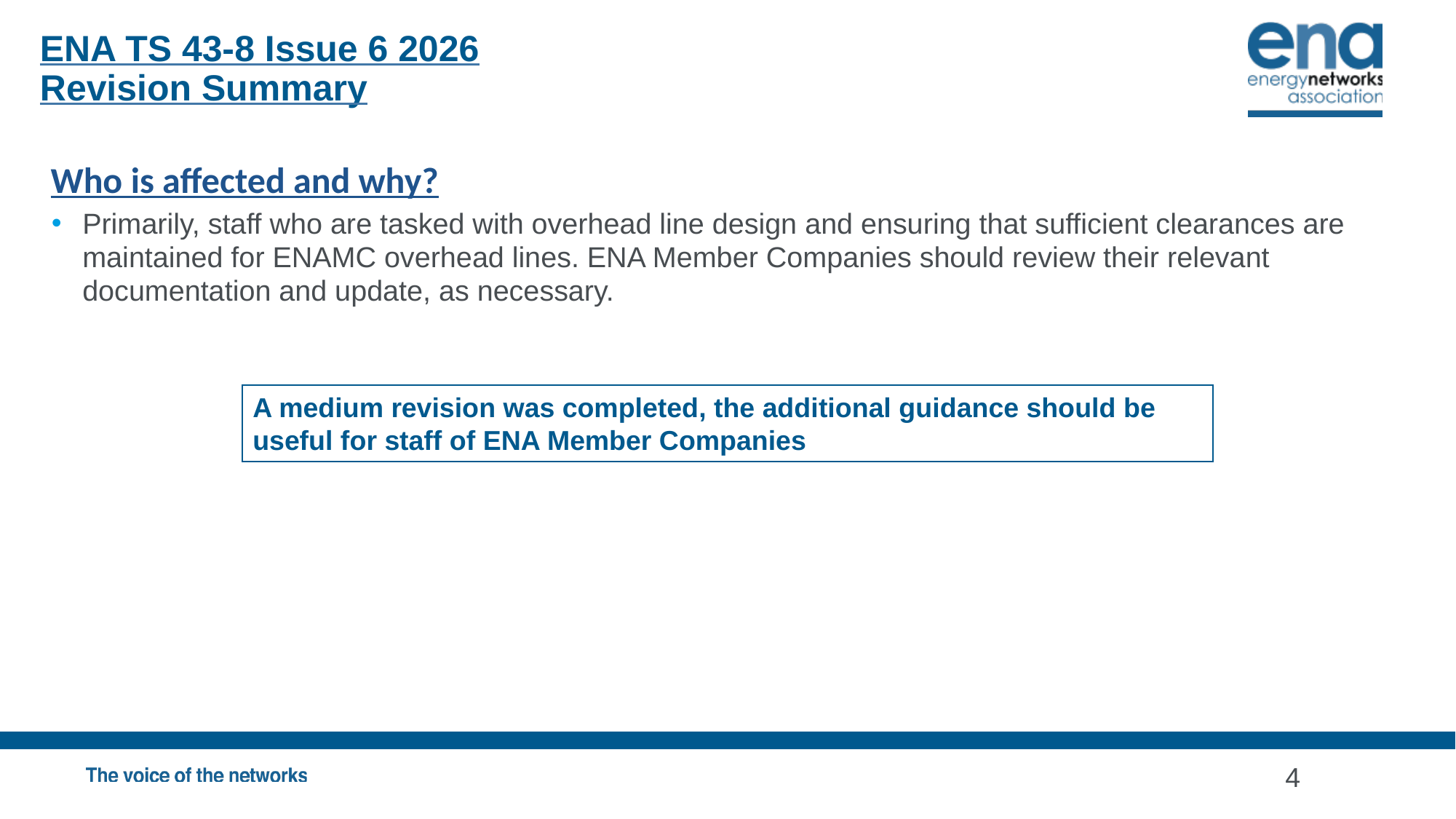

ENA TS 43-8 Issue 6 2026
Revision Summary
Who is affected and why?
Primarily, staff who are tasked with overhead line design and ensuring that sufficient clearances are maintained for ENAMC overhead lines. ENA Member Companies should review their relevant documentation and update, as necessary.
A medium revision was completed, the additional guidance should be useful for staff of ENA Member Companies
4